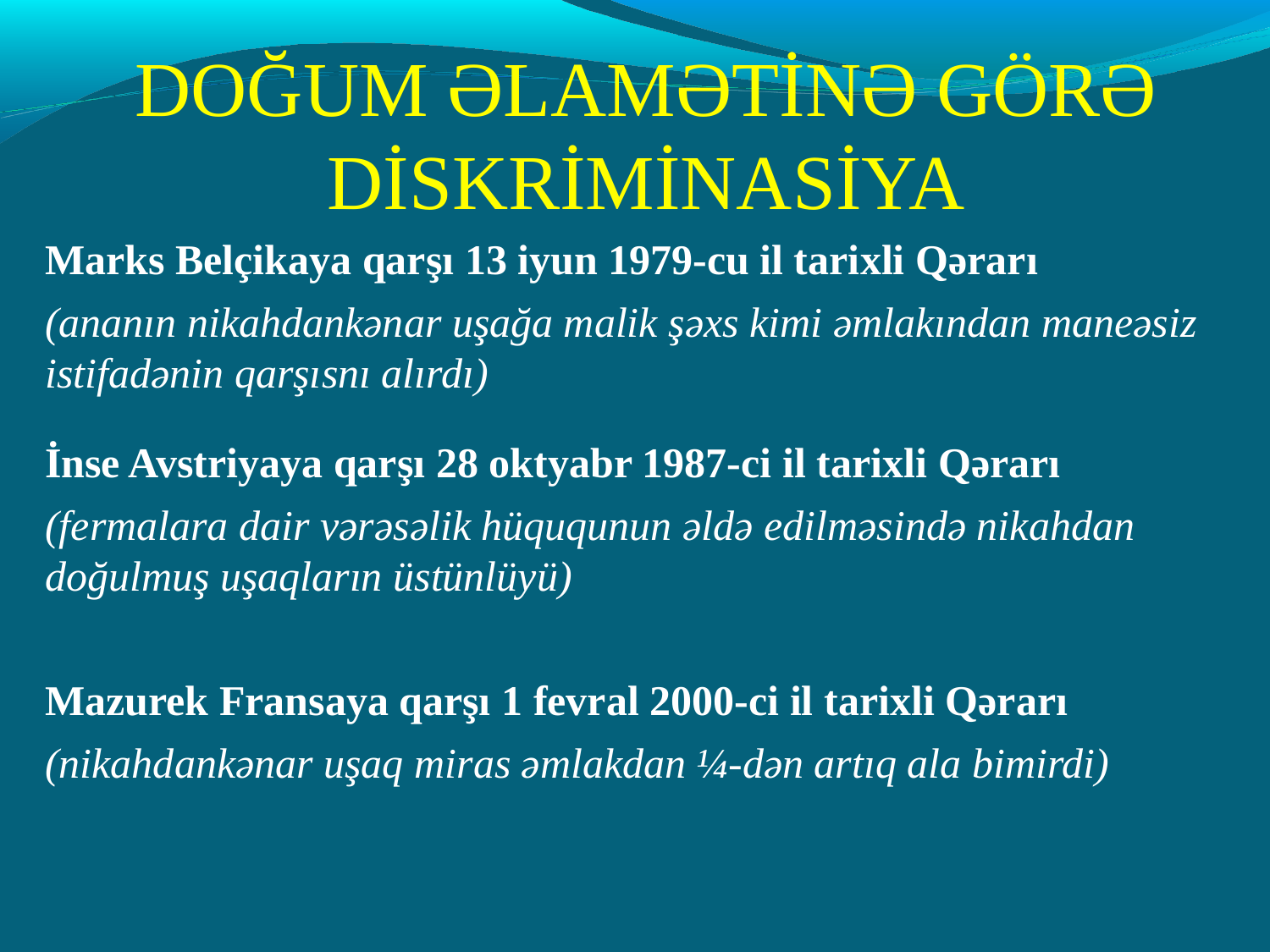

DOĞUM ƏLAMƏTİNƏ GÖRƏ DİSKRİMİNASİYA
Marks Belçikaya qarşı 13 iyun 1979-cu il tarixli Qərarı
(ananın nikahdankənar uşağa malik şəxs kimi əmlakından maneəsiz istifadənin qarşısnı alırdı)

İnse Avstriyaya qarşı 28 oktyabr 1987-ci il tarixli Qərarı
(fermalara dair vərəsəlik hüququnun əldə edilməsində nikahdan doğulmuş uşaqların üstünlüyü)

Mazurek Fransaya qarşı 1 fevral 2000-ci il tarixli Qərarı
(nikahdankənar uşaq miras əmlakdan ¼-dən artıq ala bimirdi)